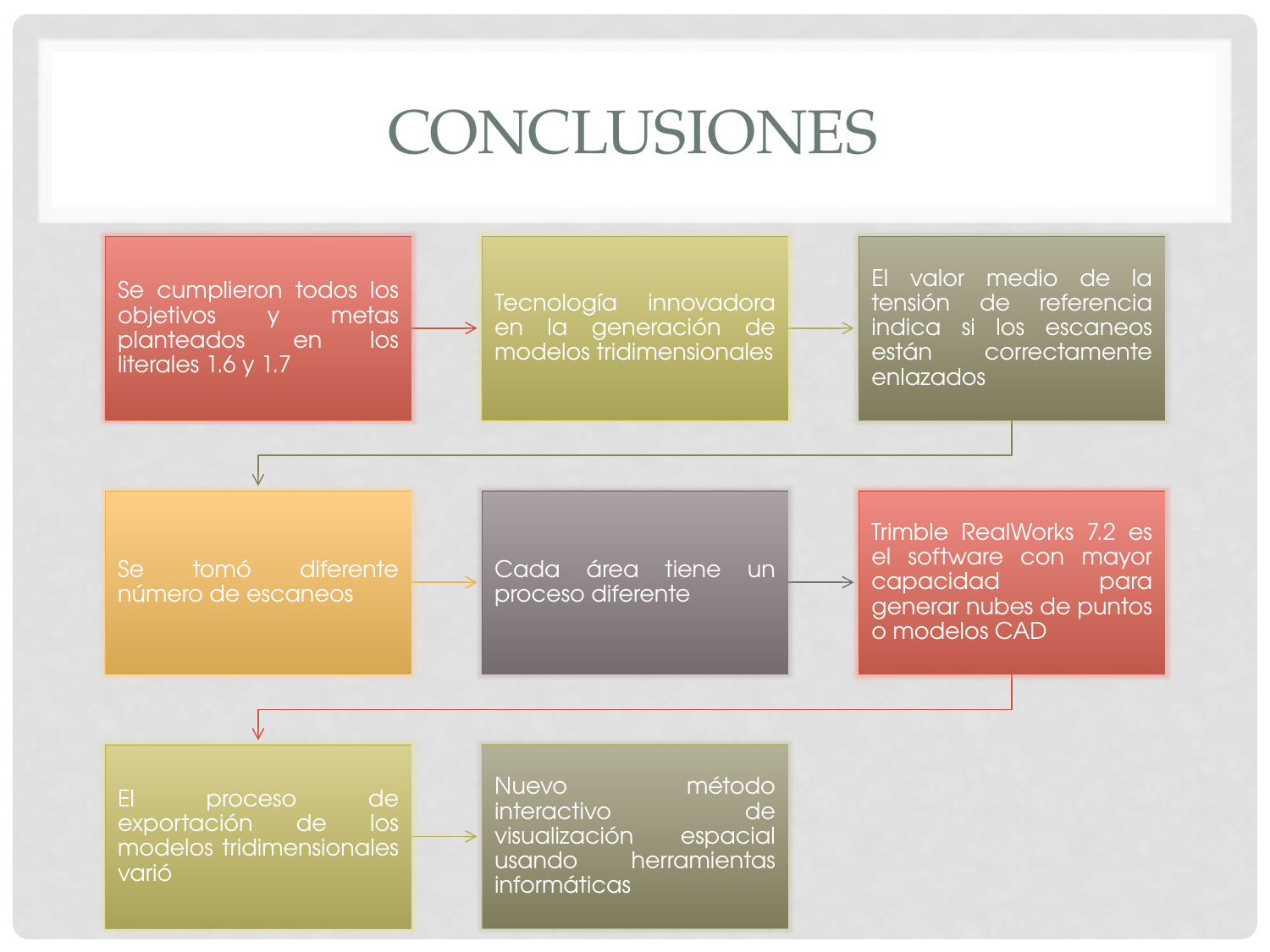

# CONCLUSIONES

Se cumplieron todos los objetivos y metas planteados en los literales 1.6 y 1.7

Tecnología innovadora en la generación de modelos tridimensionales

El valor medio de la tensión de referencia indica si los escaneos están correctamente enlazados

Se tomó diferente número de escaneos

Cada área tiene un proceso diferente

Trimble RealWorks 7.2 es el software con mayor capacidad para generar nubes de puntos o modelos CAD

El proceso de exportación de los modelos tridimensionales varió
Nuevo método interactivo de visualización espacial usando herramientas informáticas